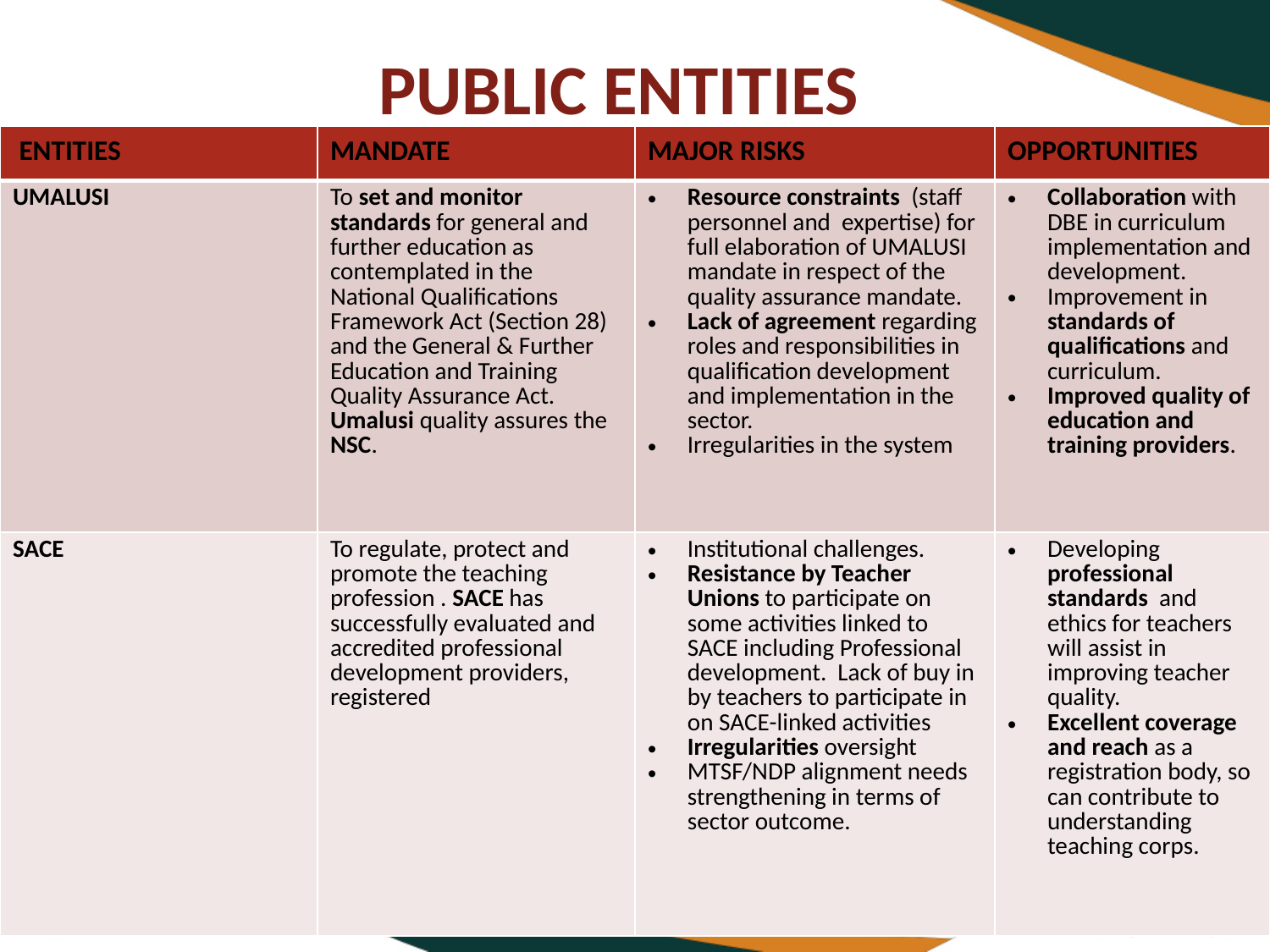

# PUBLIC ENTITIES
| ENTITIES | MANDATE | MAJOR RISKS | OPPORTUNITIES |
| --- | --- | --- | --- |
| UMALUSI | To set and monitor standards for general and further education as contemplated in the National Qualifications Framework Act (Section 28) and the General & Further Education and Training Quality Assurance Act. Umalusi quality assures the NSC. | Resource constraints (staff personnel and expertise) for full elaboration of UMALUSI mandate in respect of the quality assurance mandate. Lack of agreement regarding roles and responsibilities in qualification development and implementation in the sector. Irregularities in the system | Collaboration with DBE in curriculum implementation and development. Improvement in standards of qualifications and curriculum. Improved quality of education and training providers. |
| SACE | To regulate, protect and promote the teaching profession . SACE has successfully evaluated and accredited professional development providers, registered | Institutional challenges. Resistance by Teacher Unions to participate on some activities linked to SACE including Professional development. Lack of buy in by teachers to participate in on SACE-linked activities Irregularities oversight MTSF/NDP alignment needs strengthening in terms of sector outcome. | Developing professional standards and ethics for teachers will assist in improving teacher quality. Excellent coverage and reach as a registration body, so can contribute to understanding teaching corps. |
16